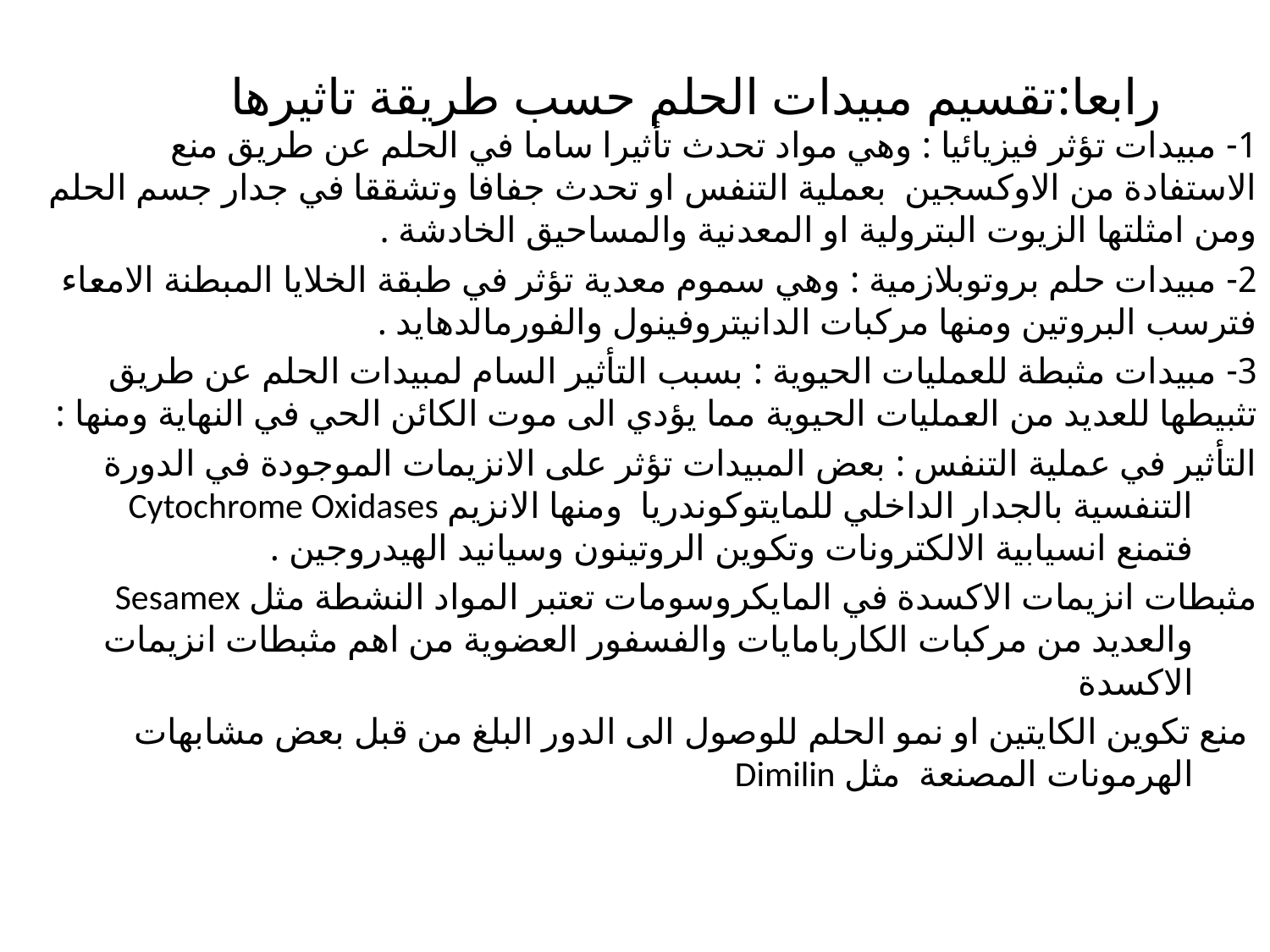

# رابعا:تقسيم مبيدات الحلم حسب طريقة تاثيرها
1- مبيدات تؤثر فيزيائيا : وهي مواد تحدث تأثيرا ساما في الحلم عن طريق منع الاستفادة من الاوكسجين  بعملية التنفس او تحدث جفافا وتشققا في جدار جسم الحلم ومن امثلتها الزيوت البترولية او المعدنية والمساحيق الخادشة .
2- مبيدات حلم بروتوبلازمية : وهي سموم معدية تؤثر في طبقة الخلايا المبطنة الامعاء فترسب البروتين ومنها مركبات الدانيتروفينول والفورمالدهايد .
3- مبيدات مثبطة للعمليات الحيوية : بسبب التأثير السام لمبيدات الحلم عن طريق تثبيطها للعديد من العمليات الحيوية مما يؤدي الى موت الكائن الحي في النهاية ومنها :
التأثير في عملية التنفس : بعض المبيدات تؤثر على الانزيمات الموجودة في الدورة التنفسية بالجدار الداخلي للمايتوكوندريا  ومنها الانزيم Cytochrome Oxidases   فتمنع انسيابية الالكترونات وتكوين الروتينون وسيانيد الهيدروجين .
مثبطات انزيمات الاكسدة في المايكروسومات تعتبر المواد النشطة مثل Sesamex  والعديد من مركبات الكاربامايات والفسفور العضوية من اهم مثبطات انزيمات الاكسدة
 منع تكوين الكايتين او نمو الحلم للوصول الى الدور البلغ من قبل بعض مشابهات الهرمونات المصنعة  مثل Dimilin